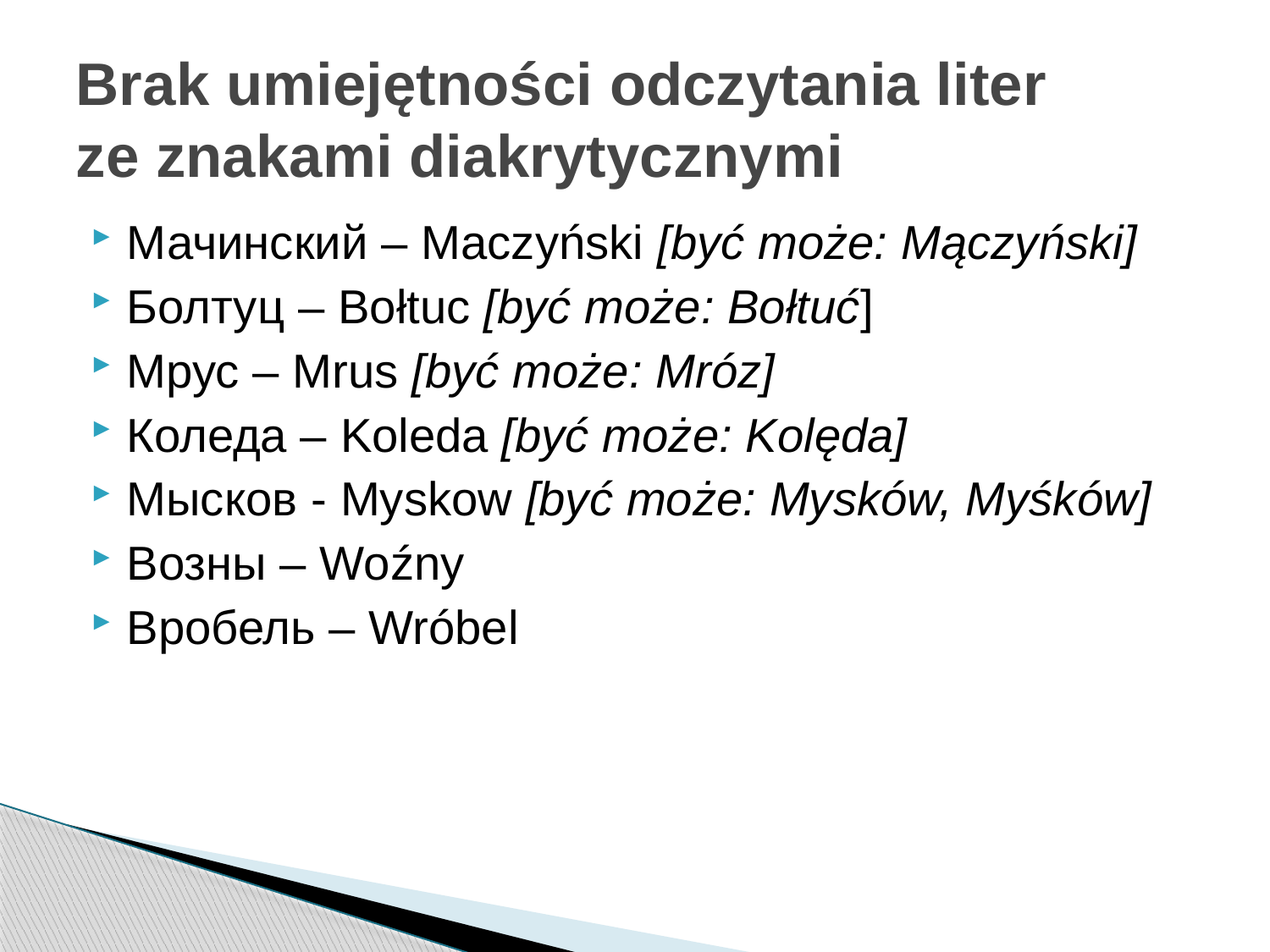

# Brak umiejętności odczytania liter ze znakami diakrytycznymi
Мачинский – Maczyński [być może: Mączyński]
Болтуц – Bołtuc [być może: Bołtuć]
Мрус – Mrus [być może: Mróz]
Коледа – Koleda [być może: Kolęda]
Мысков - Myskow [być może: Mysków, Myśków]
Возны – Woźny
Вробель – Wróbel